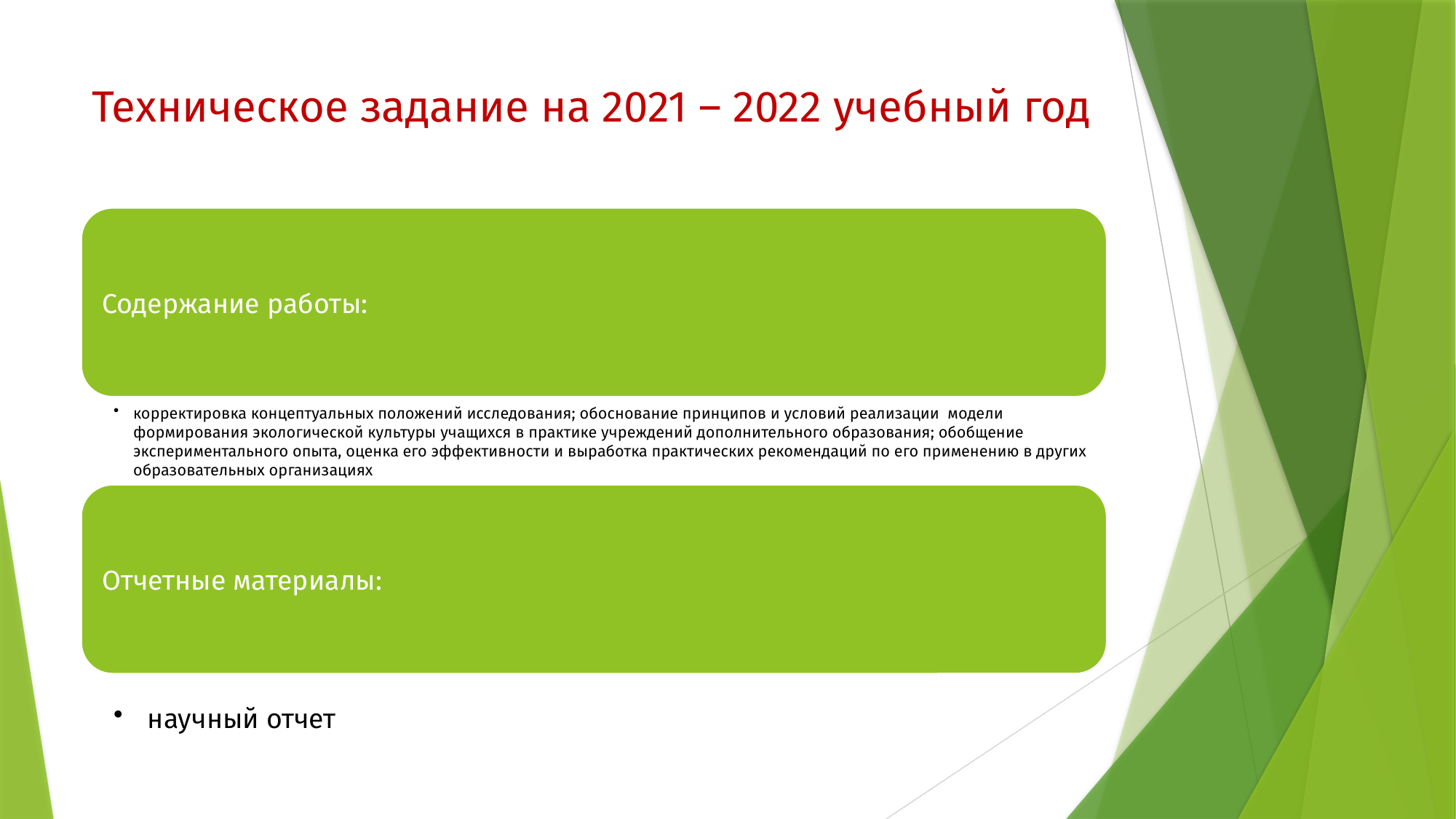

# Техническое задание на 2021 – 2022 учебный год
Содержание работы:
корректировка концептуальных положений исследования; обоснование принципов и условий реализации  модели  формирования экологической культуры учащихся в практике учреждений дополнительного образования; обобщение экспериментального опыта, оценка его эффективности и выработка практических рекомендаций по его применению в других образовательных организациях
Отчетные материалы:
научный отчет